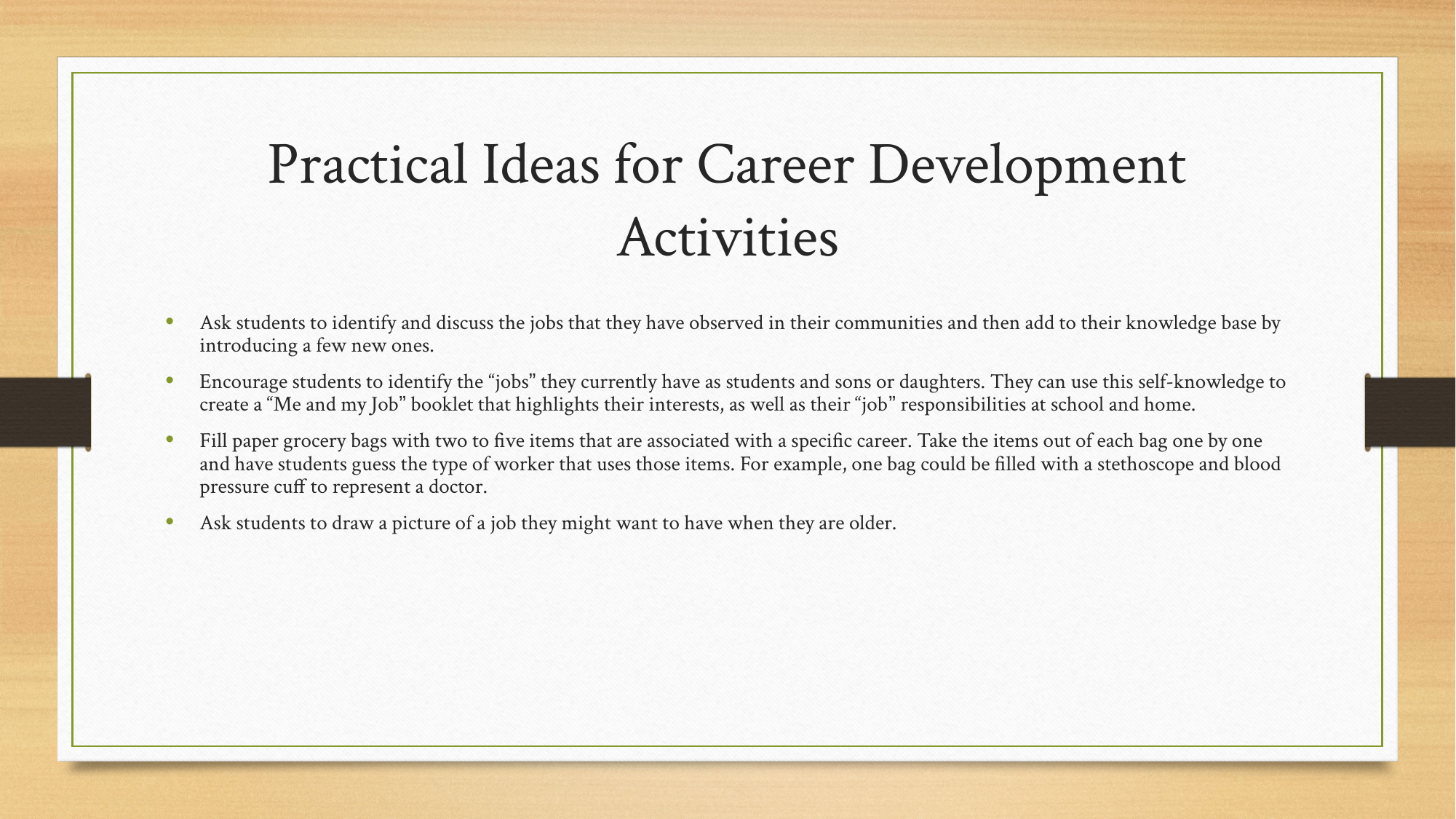

Practical Ideas for Career Development Activities
Ask students to identify and discuss the jobs that they have observed in their communities and then add to their knowledge base by introducing a few new ones.
Encourage students to identify the “jobs” they currently have as students and sons or daughters. They can use this self-knowledge to create a “Me and my Job” booklet that highlights their interests, as well as their “job” responsibilities at school and home.
Fill paper grocery bags with two to five items that are associated with a specific career. Take the items out of each bag one by one and have students guess the type of worker that uses those items. For example, one bag could be filled with a stethoscope and blood pressure cuff to represent a doctor.
Ask students to draw a picture of a job they might want to have when they are older.